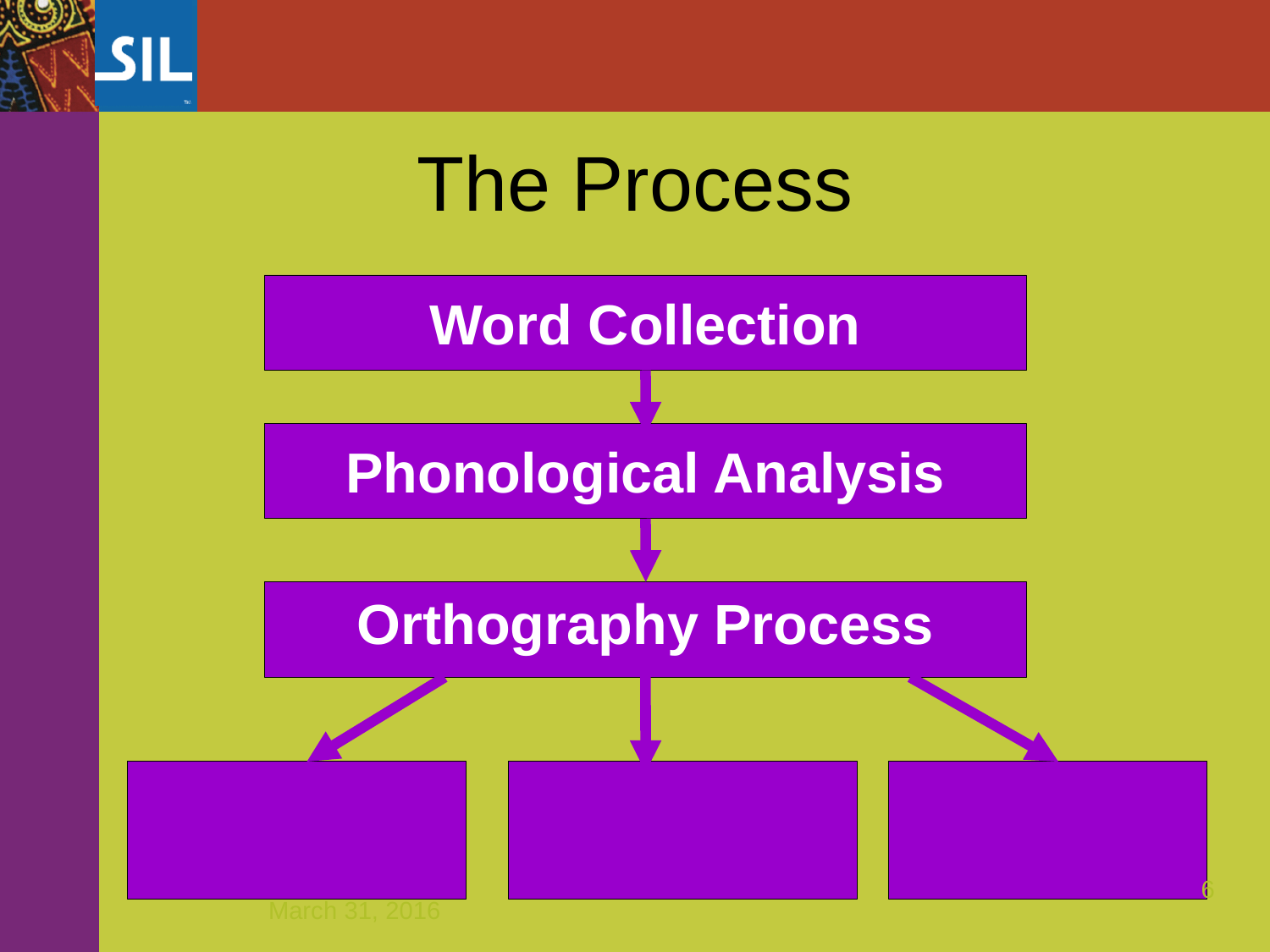

The Process
Word Collection

Phonological Analysis

Orthography Process

6
March 31, 2016